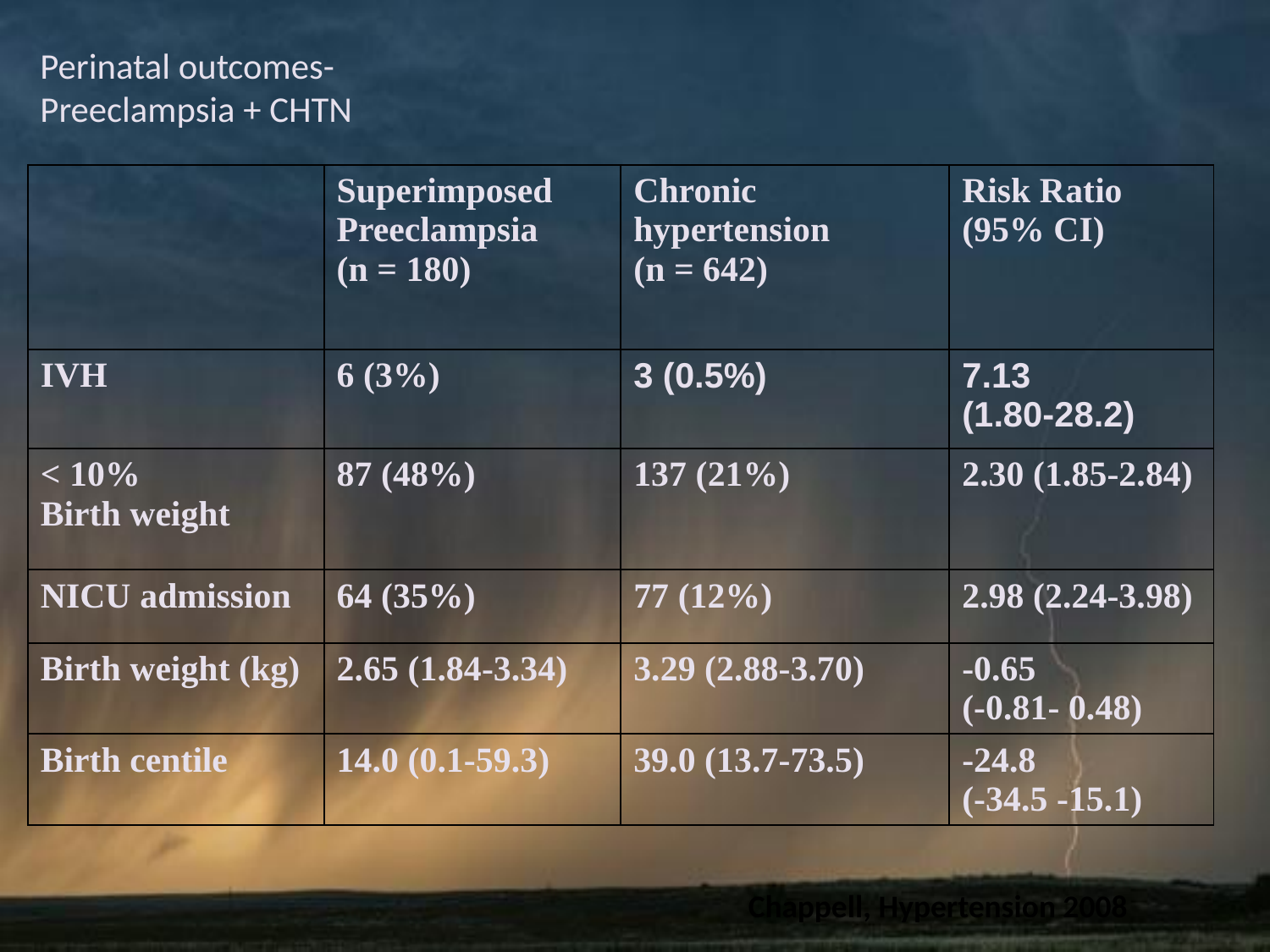

# Perinatal outcomes- Preeclampsia + CHTN
|  | Superimposed Preeclampsia (n = 180) | Chronic hypertension (n = 642) | Risk Ratio (95% CI) |
| --- | --- | --- | --- |
| IVH | 6 (3%) | 3 (0.5%) | 7.13 (1.80-28.2) |
| < 10% Birth weight | 87 (48%) | 137 (21%) | 2.30 (1.85-2.84) |
| NICU admission | 64 (35%) | 77 (12%) | 2.98 (2.24-3.98) |
| Birth weight (kg) | 2.65 (1.84-3.34) | 3.29 (2.88-3.70) | -0.65 (-0.81- 0.48) |
| Birth centile | 14.0 (0.1-59.3) | 39.0 (13.7-73.5) | -24.8 (-34.5 -15.1) |
Chappell, Hypertension 2008